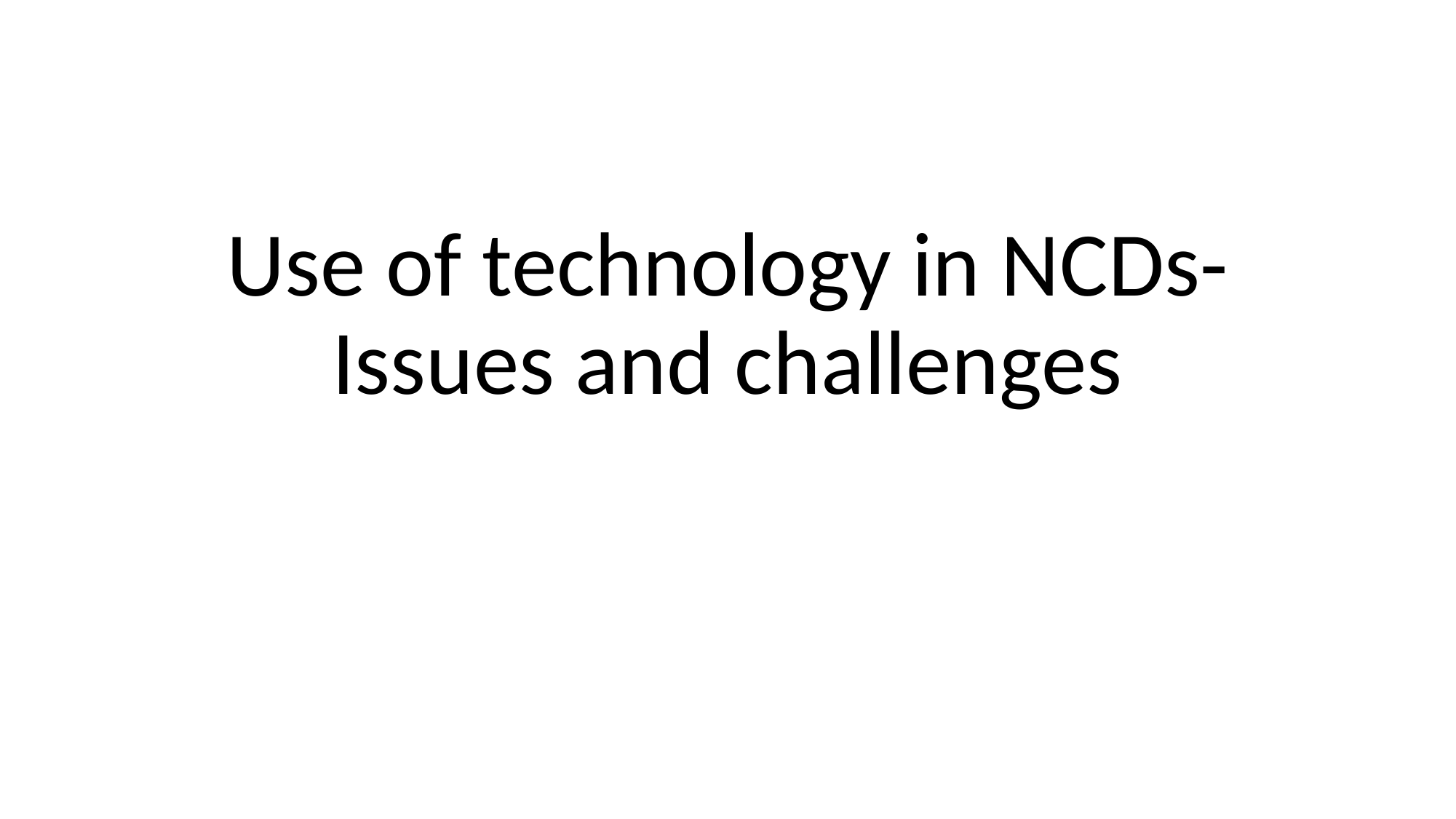

# Use of technology in NCDs-Issues and challenges